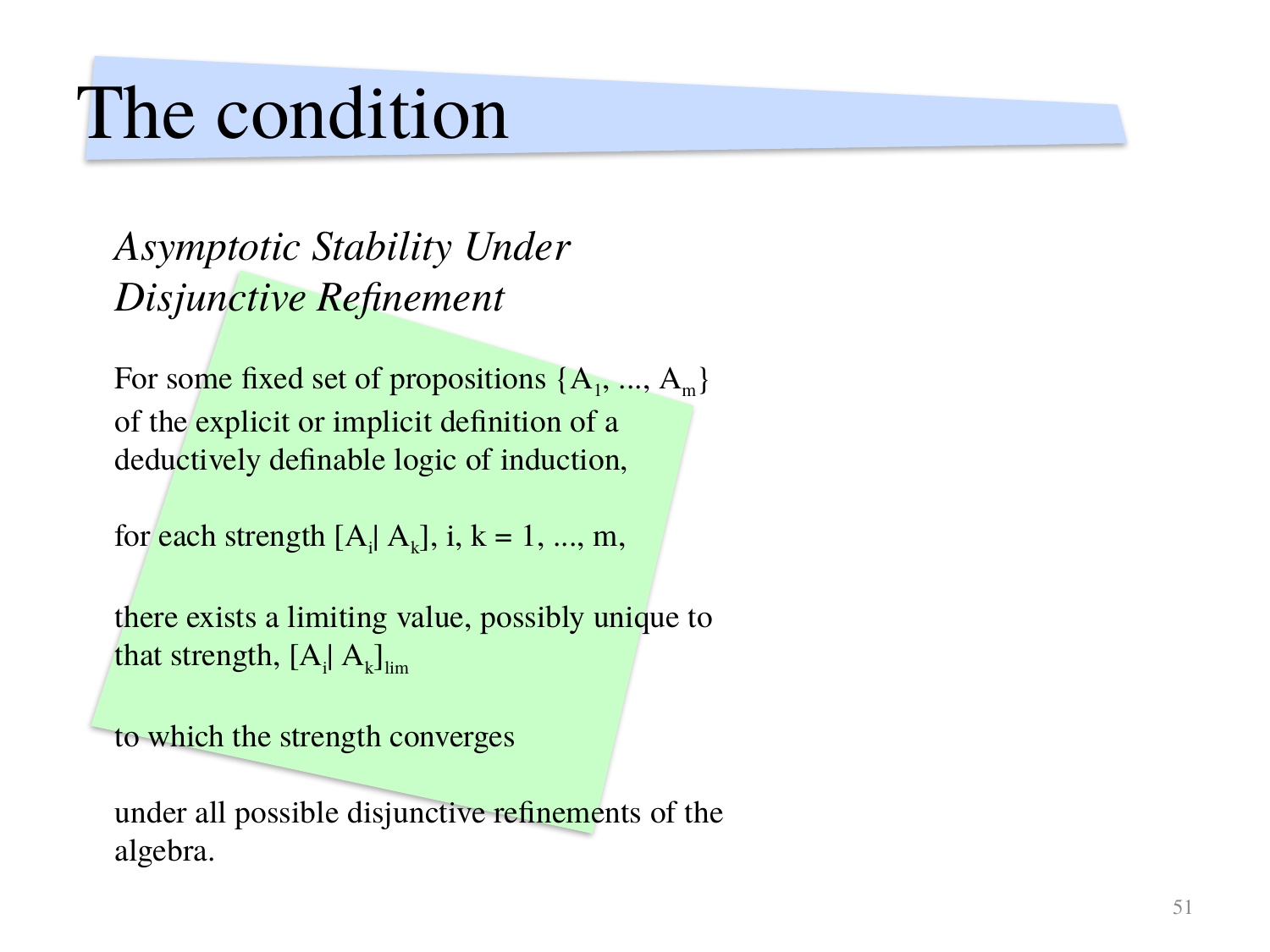

# The condition

Asymptotic Stability Under
Disjunctive Refinement

For some fixed set of propositions {A1, ..., Am} of the explicit or implicit definition of a deductively definable logic of induction,

for each strength [Ai| Ak], i, k = 1, ..., m,

there exists a limiting value, possibly unique to that strength, [Ai| Ak]lim

to which the strength converges

under all possible disjunctive refinements of the algebra.

51